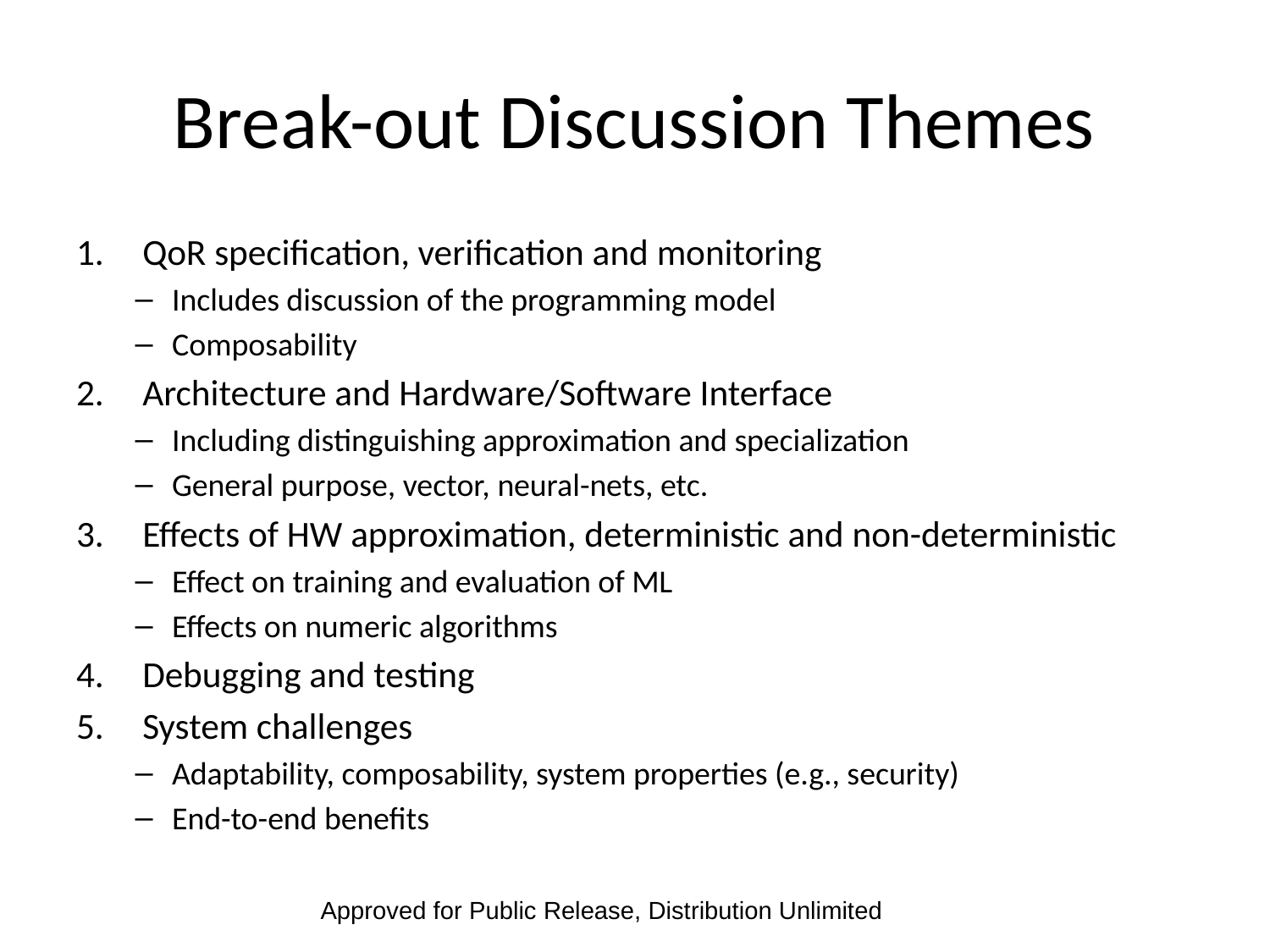

# Break-out Discussion Themes
QoR specification, verification and monitoring
Includes discussion of the programming model
Composability
Architecture and Hardware/Software Interface
Including distinguishing approximation and specialization
General purpose, vector, neural-nets, etc.
Effects of HW approximation, deterministic and non-deterministic
Effect on training and evaluation of ML
Effects on numeric algorithms
Debugging and testing
System challenges
Adaptability, composability, system properties (e.g., security)
End-to-end benefits
Approved for Public Release, Distribution Unlimited